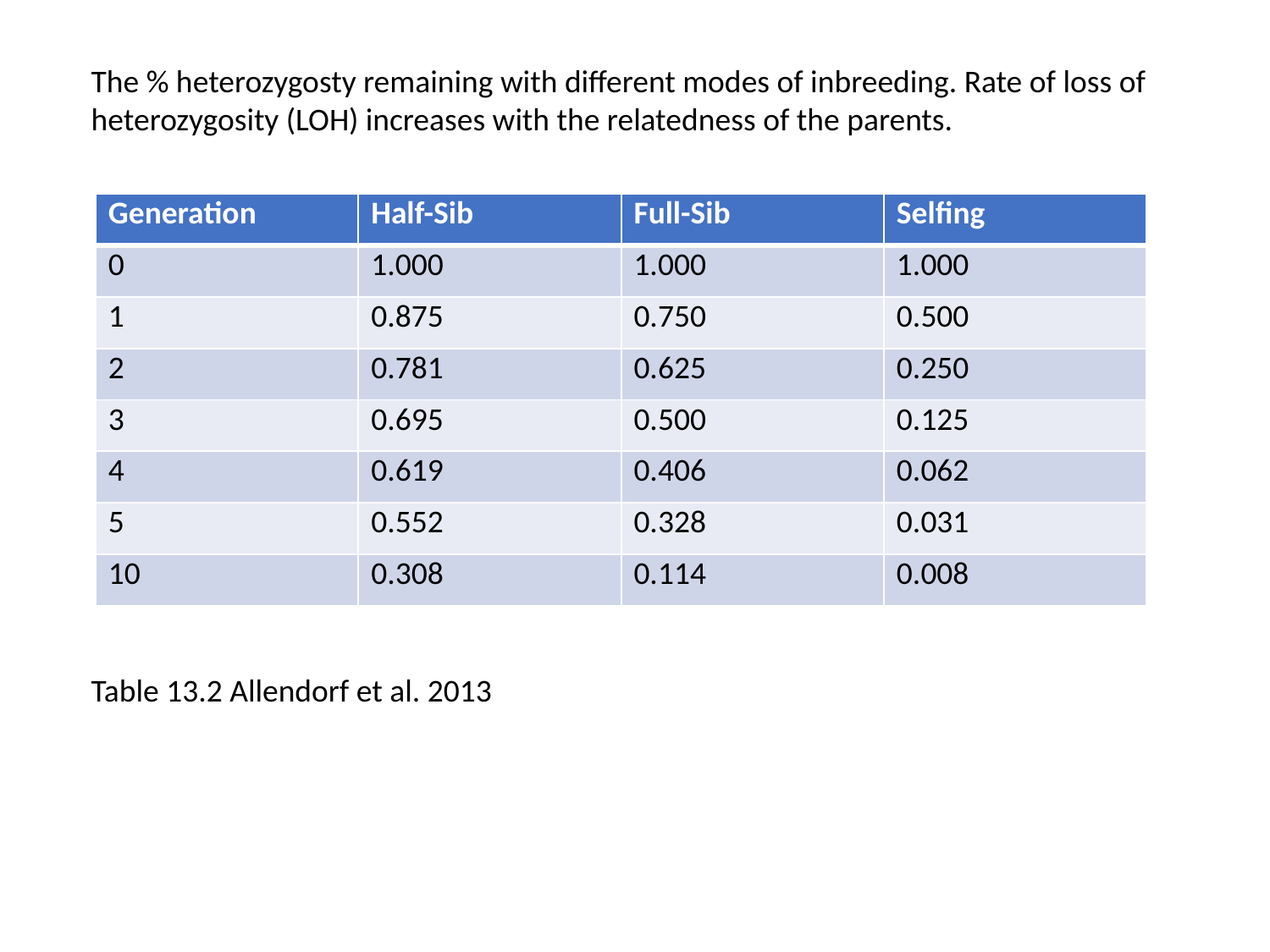

The % heterozygosty remaining with different modes of inbreeding. Rate of loss of heterozygosity (LOH) increases with the relatedness of the parents.

Table 13.2 Allendorf et al. 2013
| Generation | Half-Sib | Full-Sib | Selfing |
| --- | --- | --- | --- |
| 0 | 1.000 | 1.000 | 1.000 |
| 1 | 0.875 | 0.750 | 0.500 |
| 2 | 0.781 | 0.625 | 0.250 |
| 3 | 0.695 | 0.500 | 0.125 |
| 4 | 0.619 | 0.406 | 0.062 |
| 5 | 0.552 | 0.328 | 0.031 |
| 10 | 0.308 | 0.114 | 0.008 |